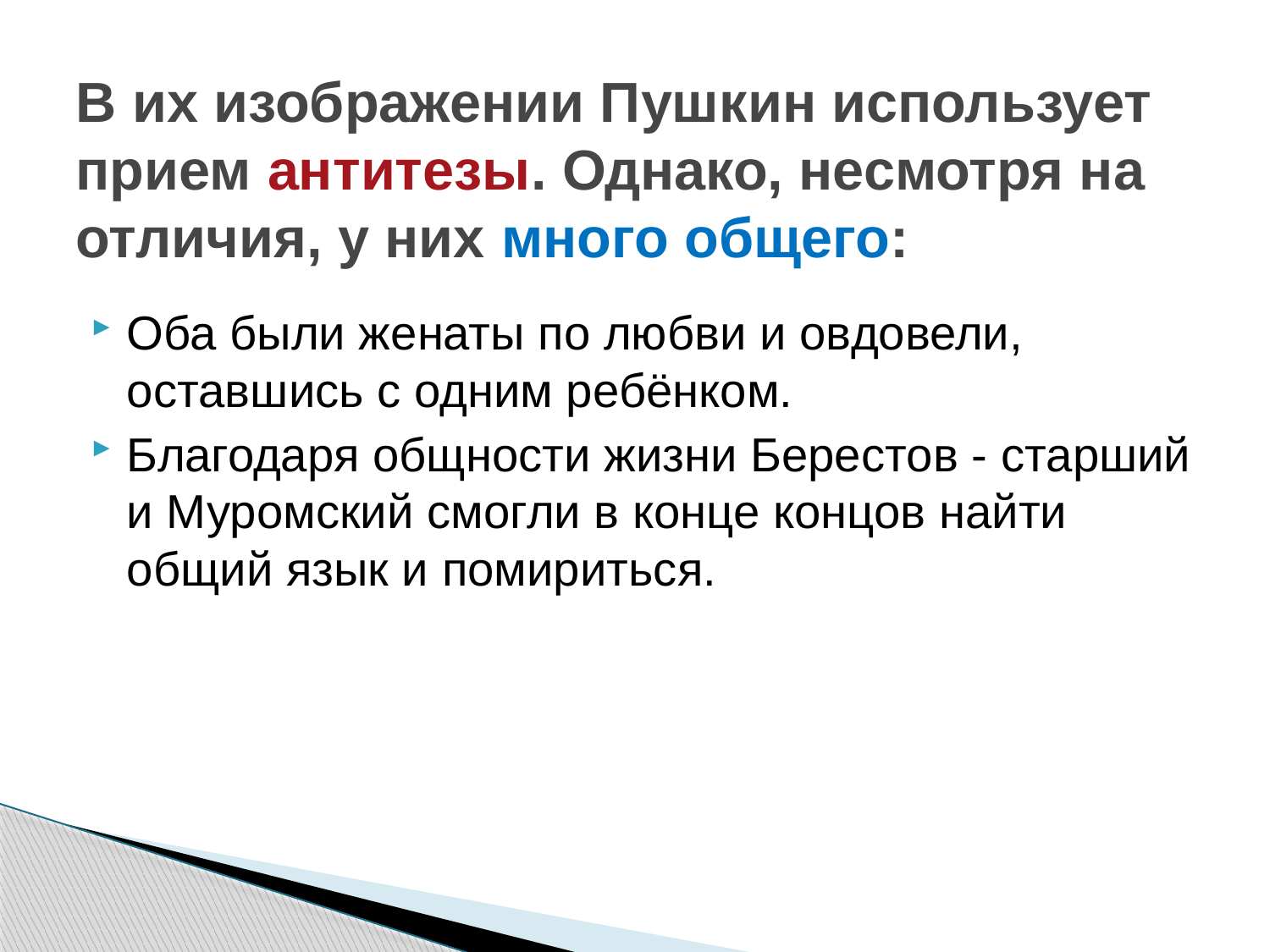

# В их изображении Пушкин использует прием антитезы. Однако, несмотря на отличия, у них много общего:
Оба были женаты по любви и овдовели, оставшись с одним ребёнком.
Благодаря общности жизни Берестов - старший и Муромский смогли в конце концов найти общий язык и помириться.